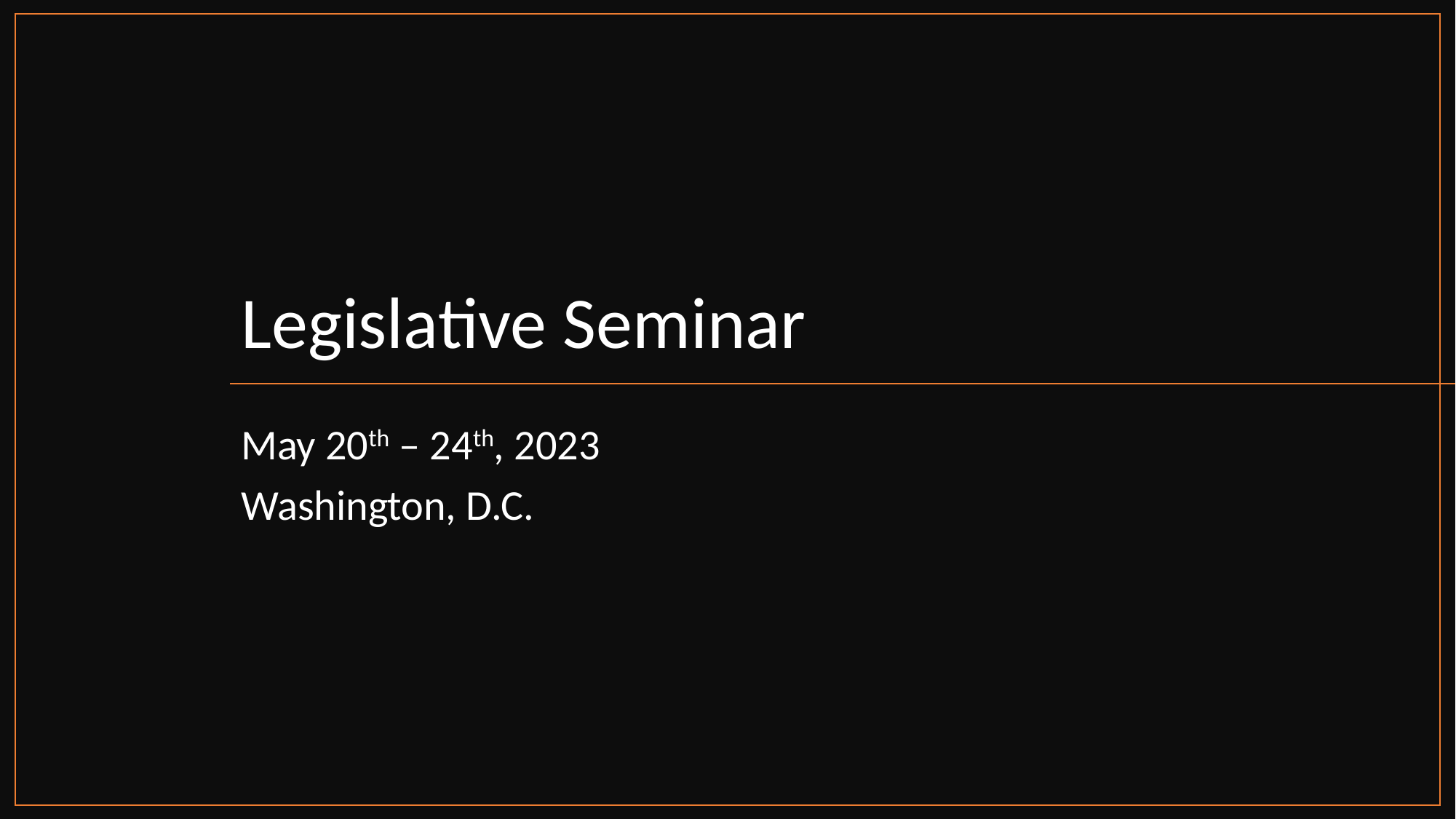

# Legislative Seminar
May 20th – 24th, 2023
Washington, D.C.